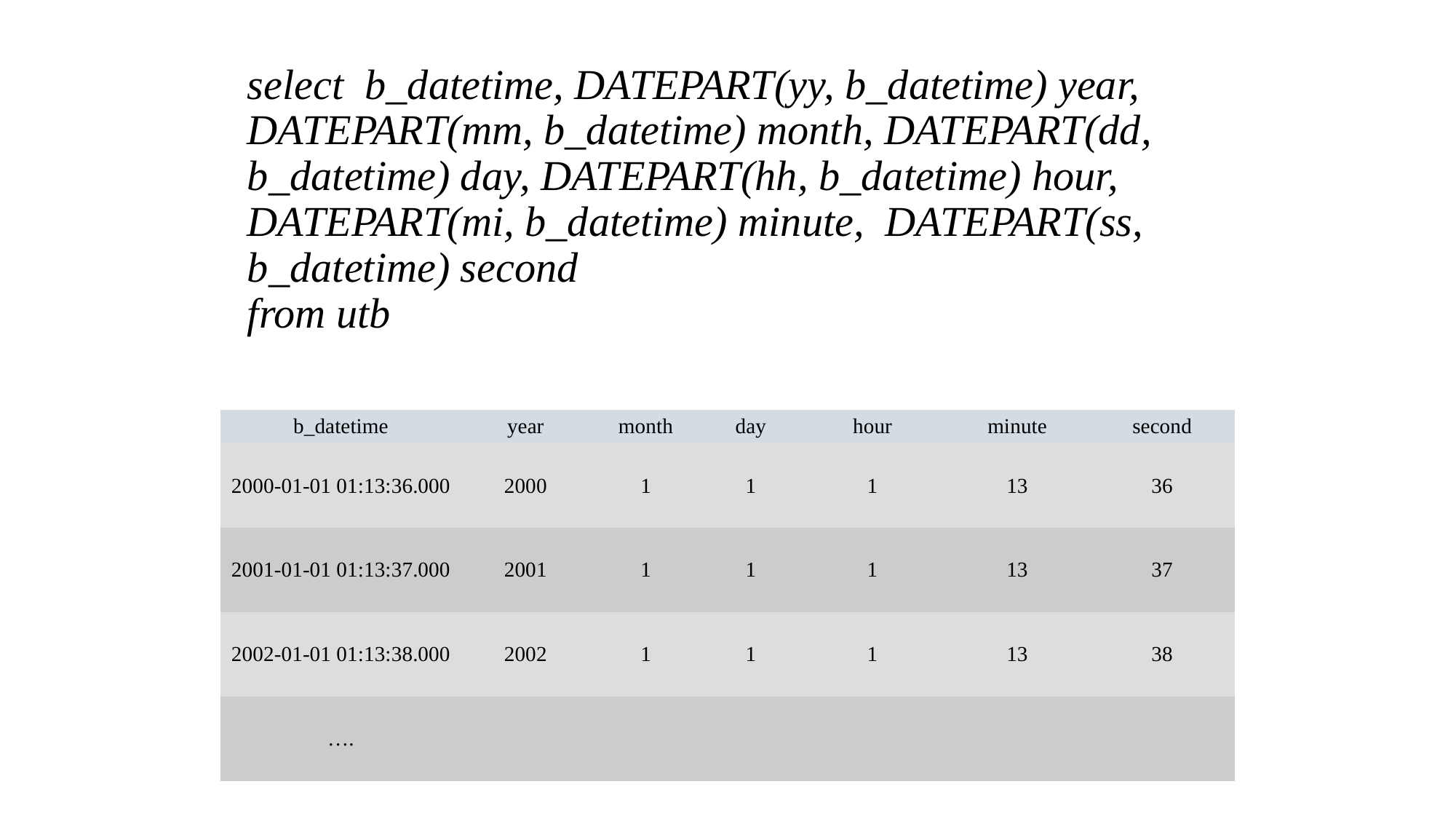

# select  b_datetime, DATEPART(yy, b_datetime) year, DATEPART(mm, b_datetime) month, DATEPART(dd, b_datetime) day, DATEPART(hh, b_datetime) hour, DATEPART(mi, b_datetime) minute,  DATEPART(ss, b_datetime) second from utb
| b\_datetime | year | month | day | hour | minute | second |
| --- | --- | --- | --- | --- | --- | --- |
| 2000-01-01 01:13:36.000 | 2000 | 1 | 1 | 1 | 13 | 36 |
| 2001-01-01 01:13:37.000 | 2001 | 1 | 1 | 1 | 13 | 37 |
| 2002-01-01 01:13:38.000 | 2002 | 1 | 1 | 1 | 13 | 38 |
| …. |  |  |  |  |  |  |